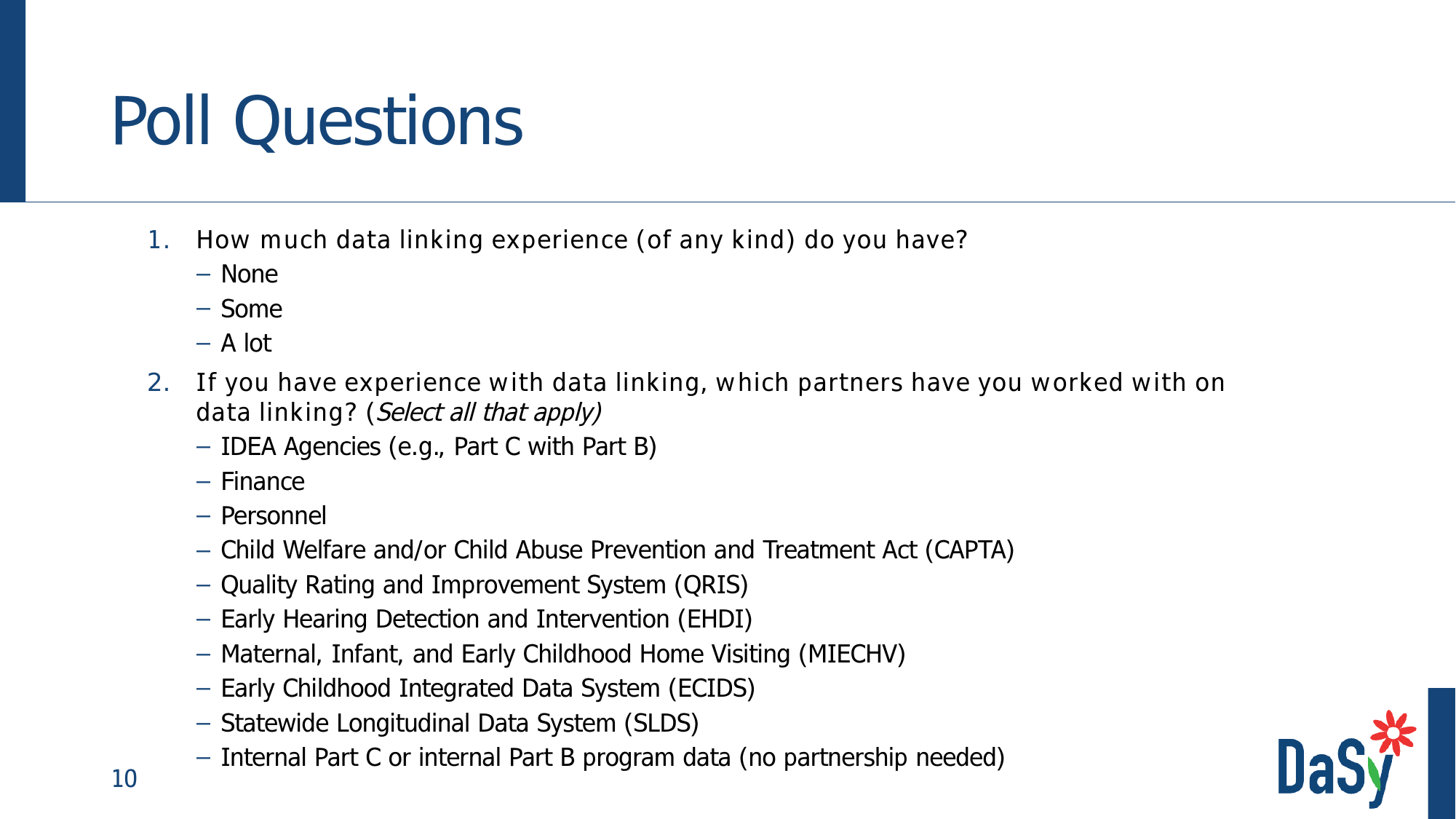

# Poll Questions
How much data linking experience (of any kind) do you have?
None
Some
A lot
If you have experience with data linking, which partners have you worked with on data linking? (Select all that apply)
IDEA Agencies (e.g., Part C with Part B)
Finance
Personnel
Child Welfare and/or Child Abuse Prevention and Treatment Act (CAPTA)
Quality Rating and Improvement System (QRIS)
Early Hearing Detection and Intervention (EHDI)
Maternal, Infant, and Early Childhood Home Visiting (MIECHV)
Early Childhood Integrated Data System (ECIDS)
Statewide Longitudinal Data System (SLDS)
Internal Part C or internal Part B program data (no partnership needed)